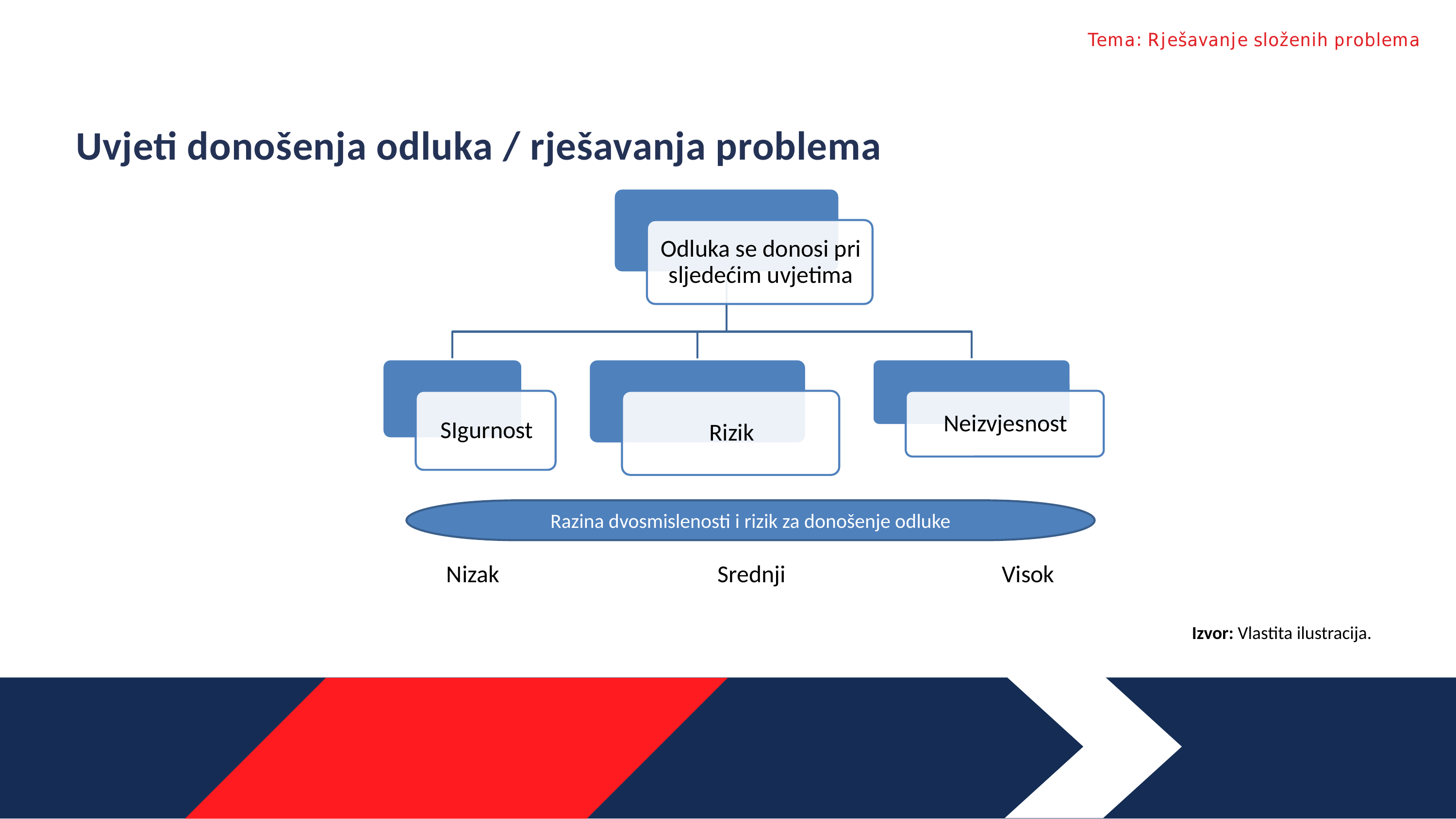

Tema: Rješavanje složenih problema
Uvjeti donošenja odluka / rješavanja problema
Odluka se donosi pri sljedećim uvjetima
SIgurnost
Rizik
Neizvjesnost
Razina dvosmislenosti i rizik za donošenje odluke
Nizak
Srednji
Visok
Izvor: Vlastita ilustracija.